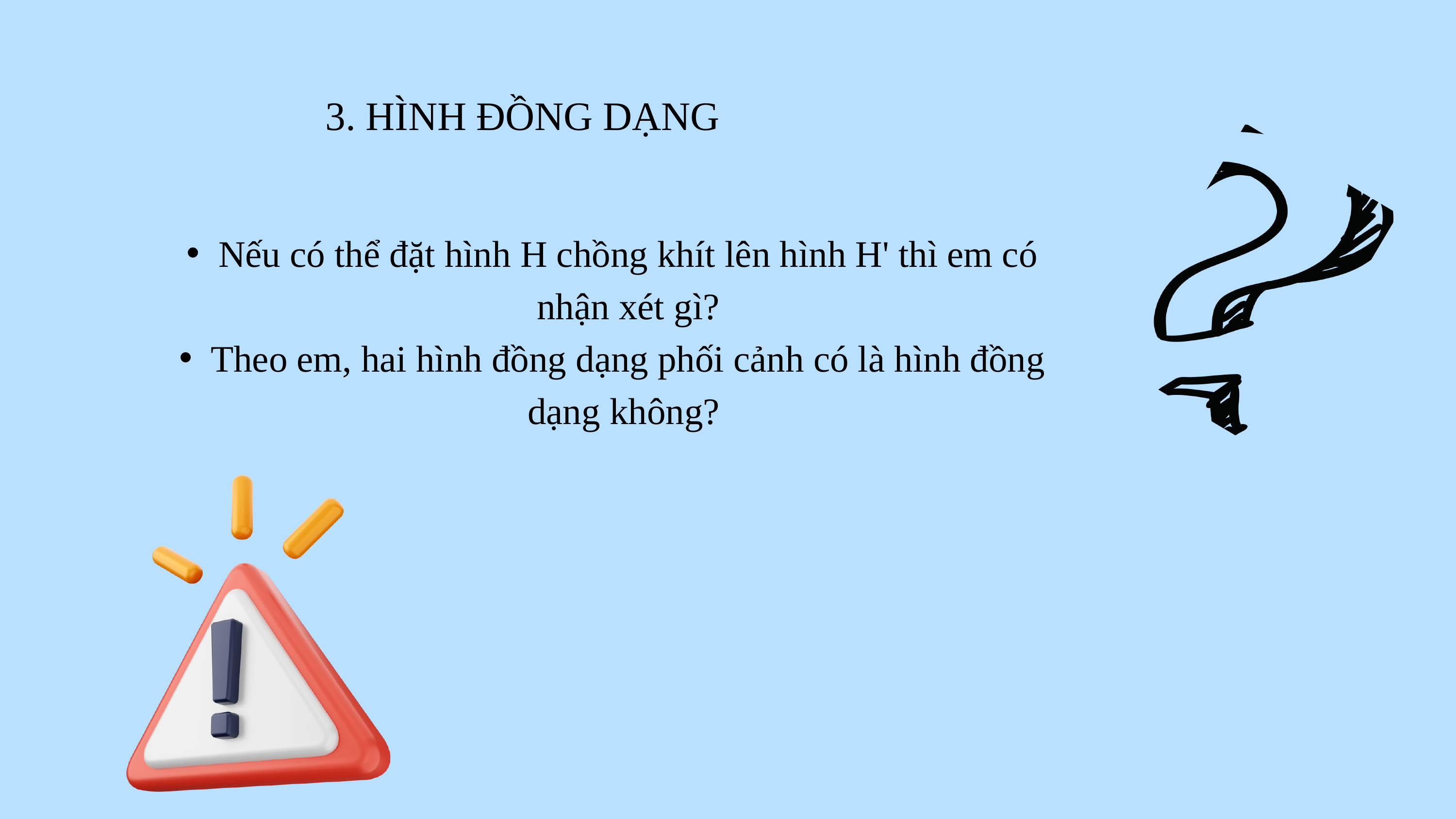

3. HÌNH ĐỒNG DẠNG

Nếu có thể đặt hình H chồng khít lên hình H' thì em có nhận xét gì?
Theo em, hai hình đồng dạng phối cảnh có là hình đồng dạng không?